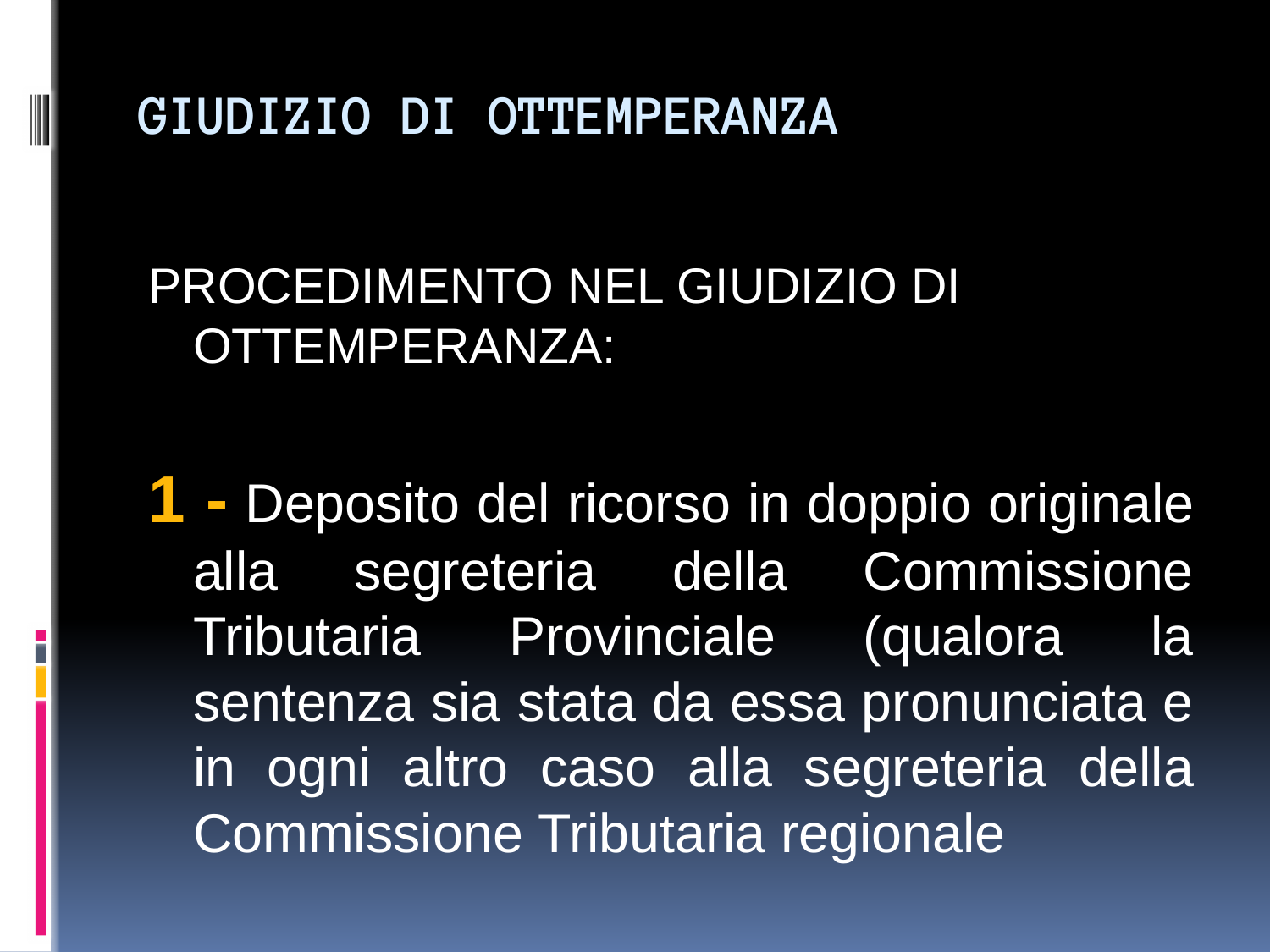

# GIUDIZIO DI OTTEMPERANZA
PROCEDIMENTO NEL GIUDIZIO DI OTTEMPERANZA:

1 - Deposito del ricorso in doppio originale alla segreteria della Commissione Tributaria Provinciale (qualora la sentenza sia stata da essa pronunciata e in ogni altro caso alla segreteria della Commissione Tributaria regionale